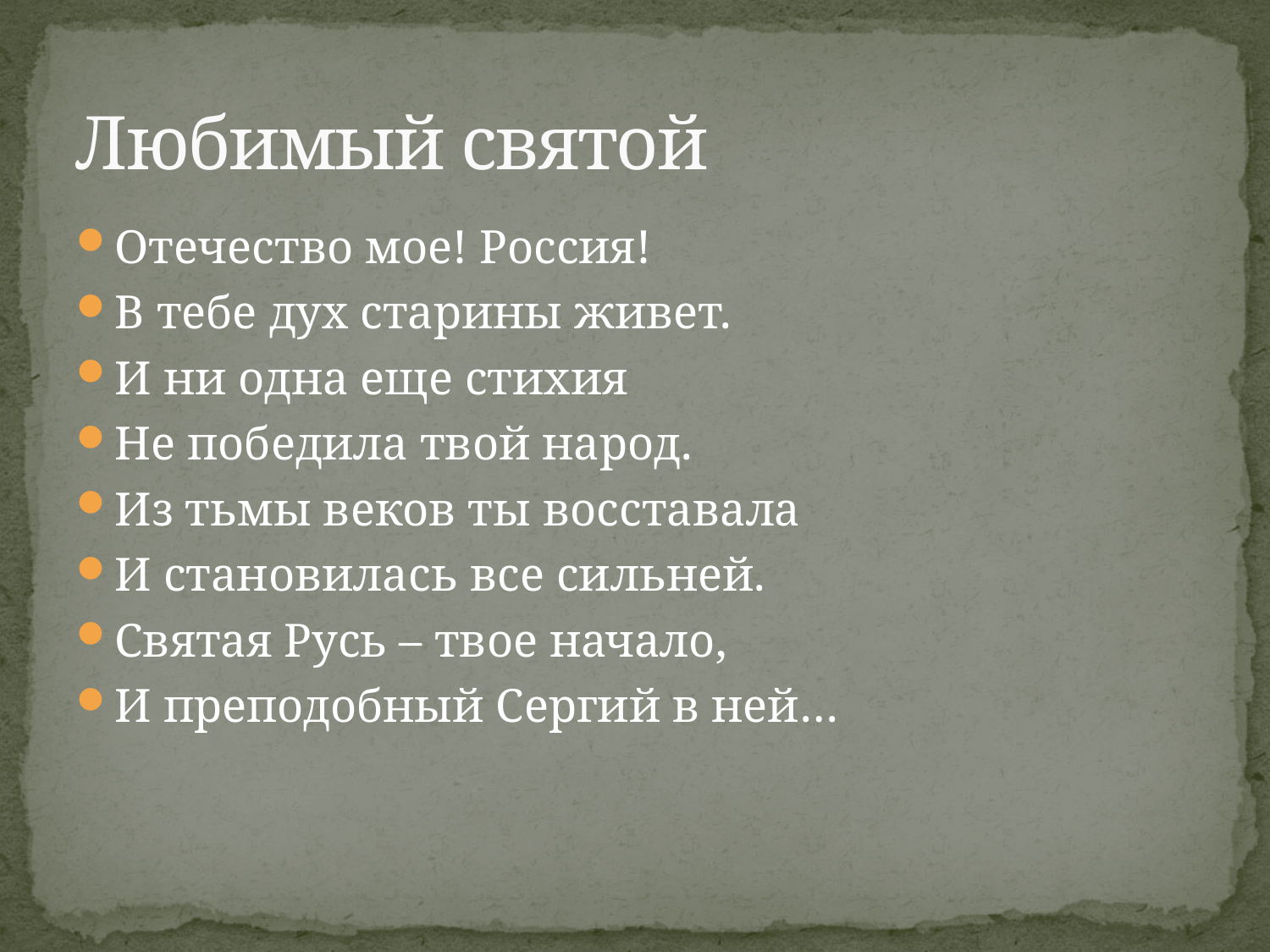

# Любимый святой
Отечество мое! Россия!
В тебе дух старины живет.
И ни одна еще стихия
Не победила твой народ.
Из тьмы веков ты восставала
И становилась все сильней.
Святая Русь – твое начало,
И преподобный Сергий в ней…